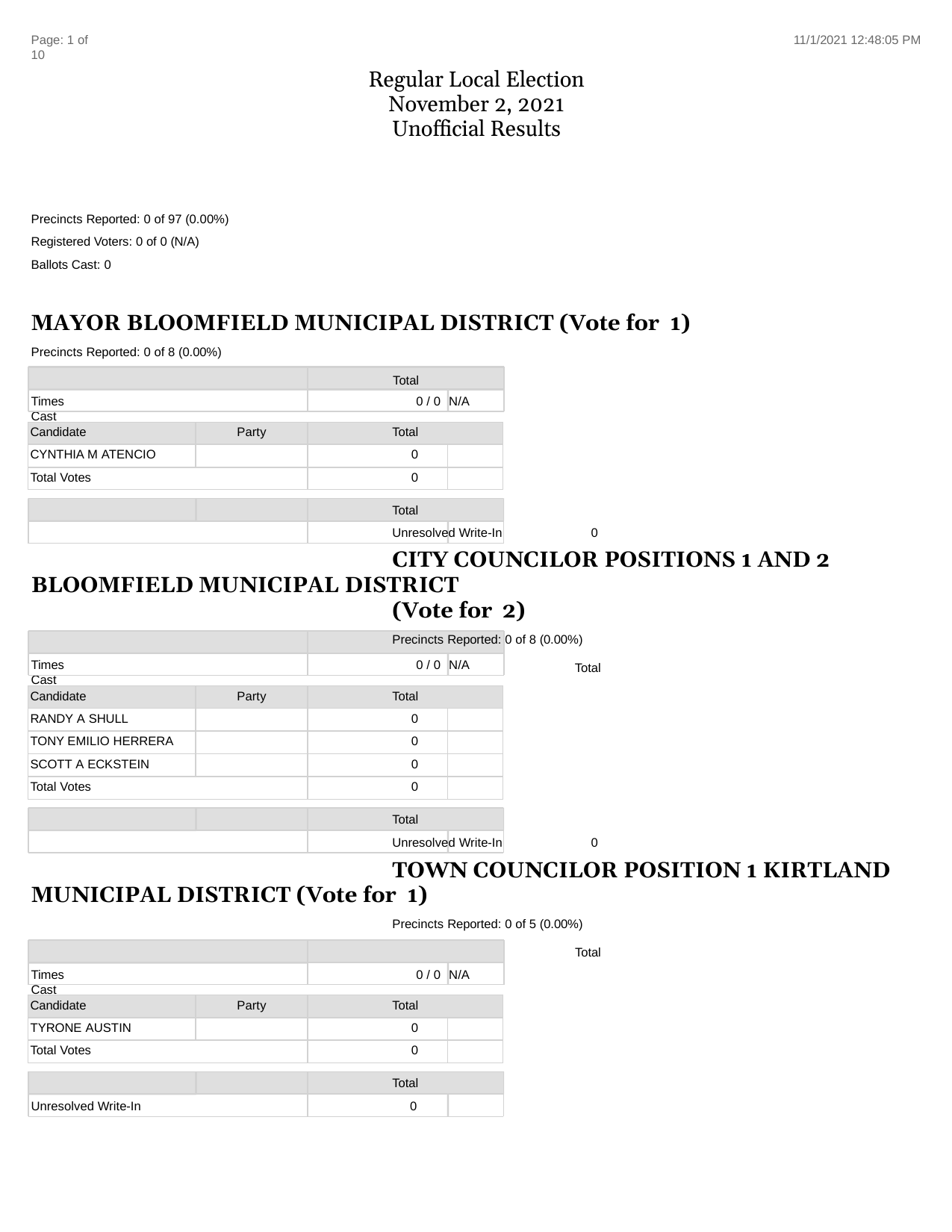

Page: 1 of 10
11/1/2021 12:48:05 PM
Regular Local Election  November 2, 2021  Unofficial Results
Precincts Reported: 0 of 97 (0.00%)
Registered Voters: 0 of 0 (N/A)
Ballots Cast: 0

MAYOR BLOOMFIELD MUNICIPAL DISTRICT (Vote for 1)
Precincts Reported: 0 of 8 (0.00%)
Total

Times Cast
0 / 0  N/A

| Candidate | Party | Total |  |
| --- | --- | --- | --- |
| CYNTHIA M ATENCIO |  | 0 |  |
| Total Votes |  | 0 |  |

Total
Unresolved Write-In	0
CITY COUNCILOR POSITIONS 1 AND 2 BLOOMFIELD MUNICIPAL DISTRICT
(Vote for 2)
Precincts Reported: 0 of 8 (0.00%)
Total

Times Cast
0 / 0  N/A

| Candidate | Party | Total |  |
| --- | --- | --- | --- |
| RANDY A SHULL |  | 0 |  |
| TONY EMILIO HERRERA |  | 0 |  |
| SCOTT A ECKSTEIN |  | 0 |  |
| Total Votes |  | 0 |  |

Total
Unresolved Write-In	0
TOWN COUNCILOR POSITION 1 KIRTLAND MUNICIPAL DISTRICT (Vote for  1)
Precincts Reported: 0 of 5 (0.00%)
Total

Times Cast
0 / 0  N/A

| Candidate | Party | Total |  |
| --- | --- | --- | --- |
| TYRONE AUSTIN |  | 0 |  |
| Total Votes |  | 0 |  |

Total

Unresolved Write-In
0